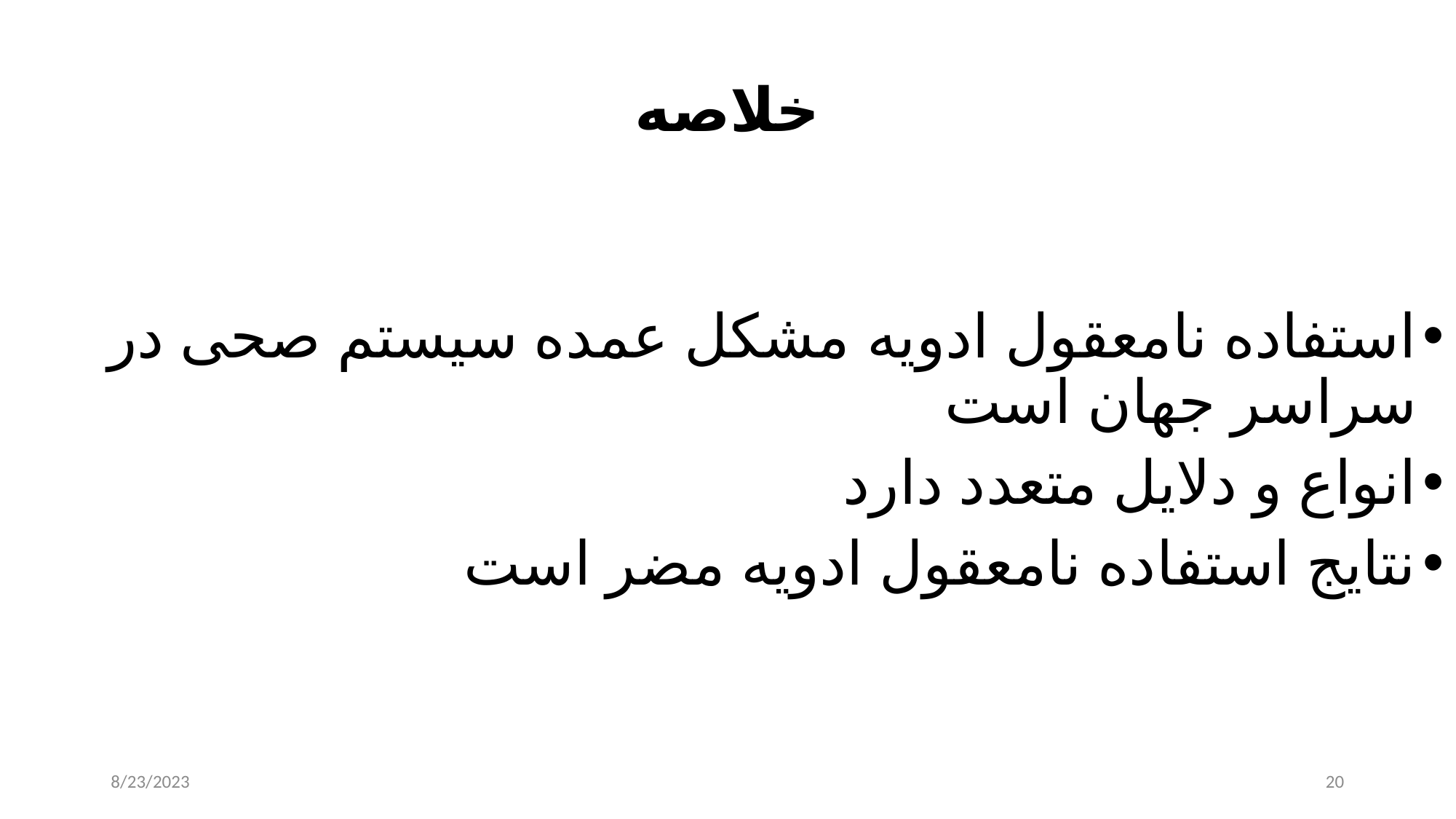

# خلاصه
استفاده نامعقول ادویه مشکل عمده سیستم صحی در سراسر جهان است
انواع و دلایل متعدد دارد
نتایج استفاده نامعقول ادویه مضر است
8/23/2023
20